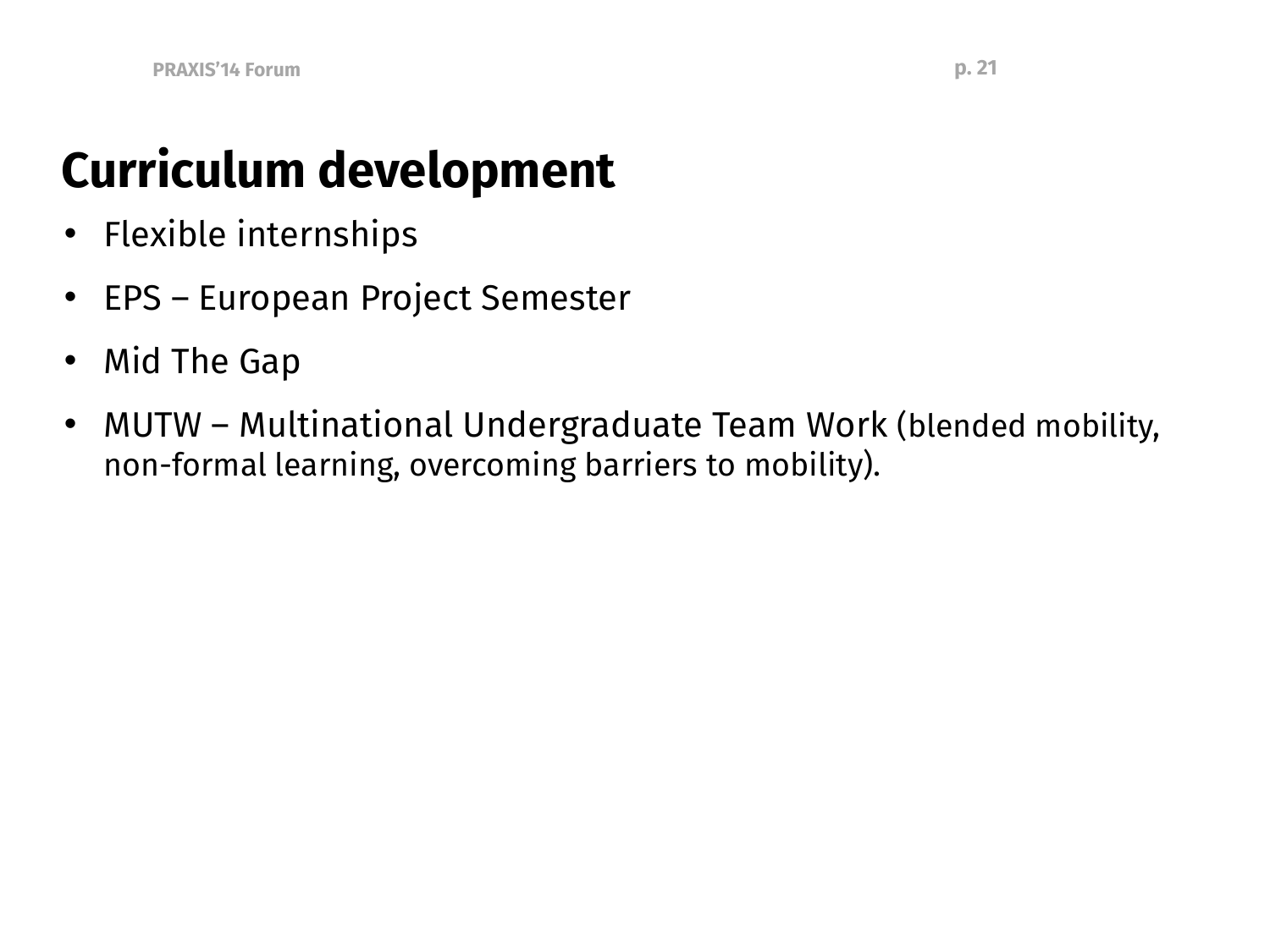

p. 21
PRAXIS’14 Forum
Curriculum development

Flexible internships
EPS – European Project Semester
Mid The Gap
MUTW – Multinational Undergraduate Team Work (blended mobility, non-formal learning, overcoming barriers to mobility).